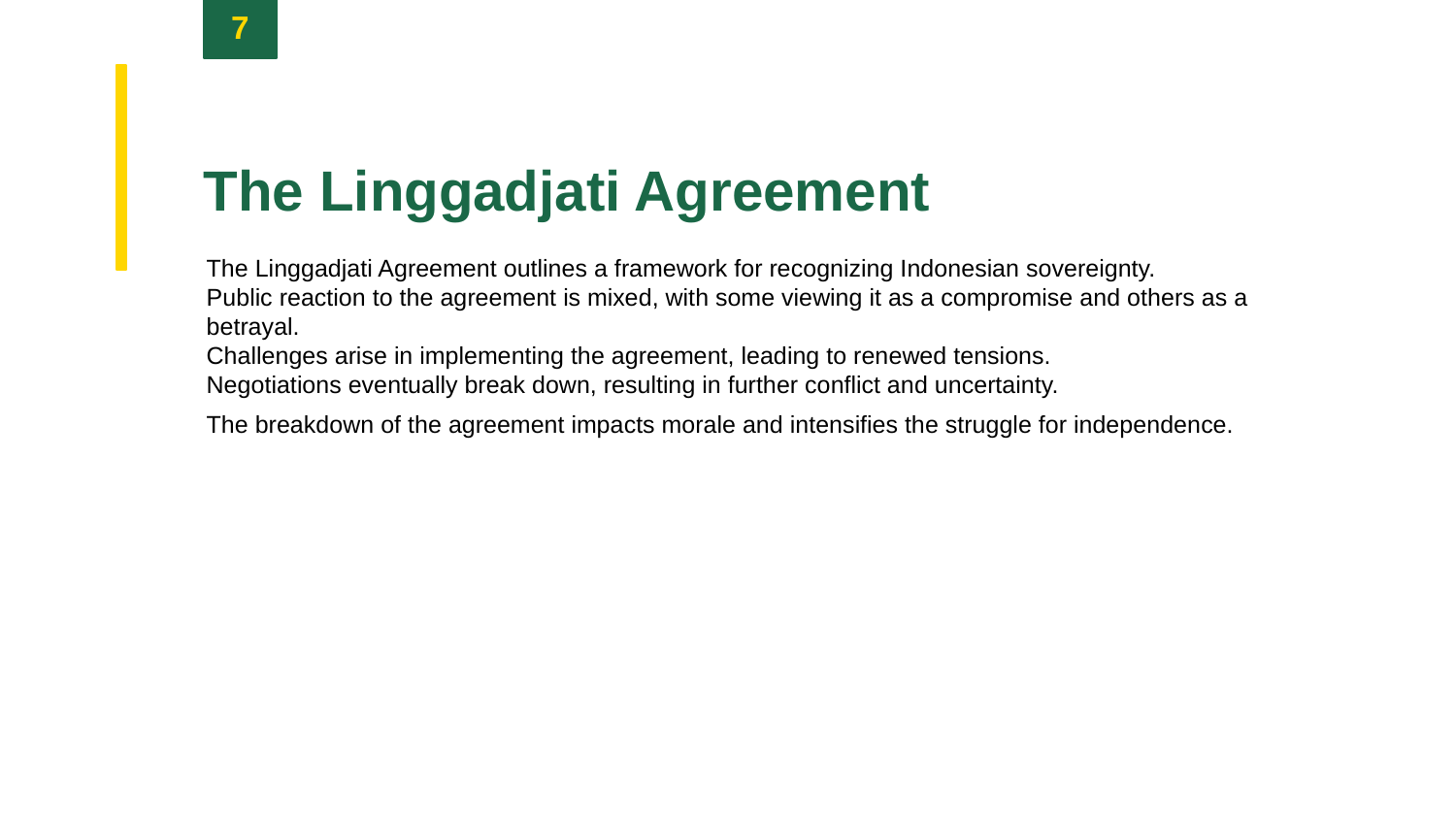

7

The Linggadjati Agreement
The Linggadjati Agreement outlines a framework for recognizing Indonesian sovereignty.
Public reaction to the agreement is mixed, with some viewing it as a compromise and others as a betrayal.
Challenges arise in implementing the agreement, leading to renewed tensions.
Negotiations eventually break down, resulting in further conflict and uncertainty.
The breakdown of the agreement impacts morale and intensifies the struggle for independence.